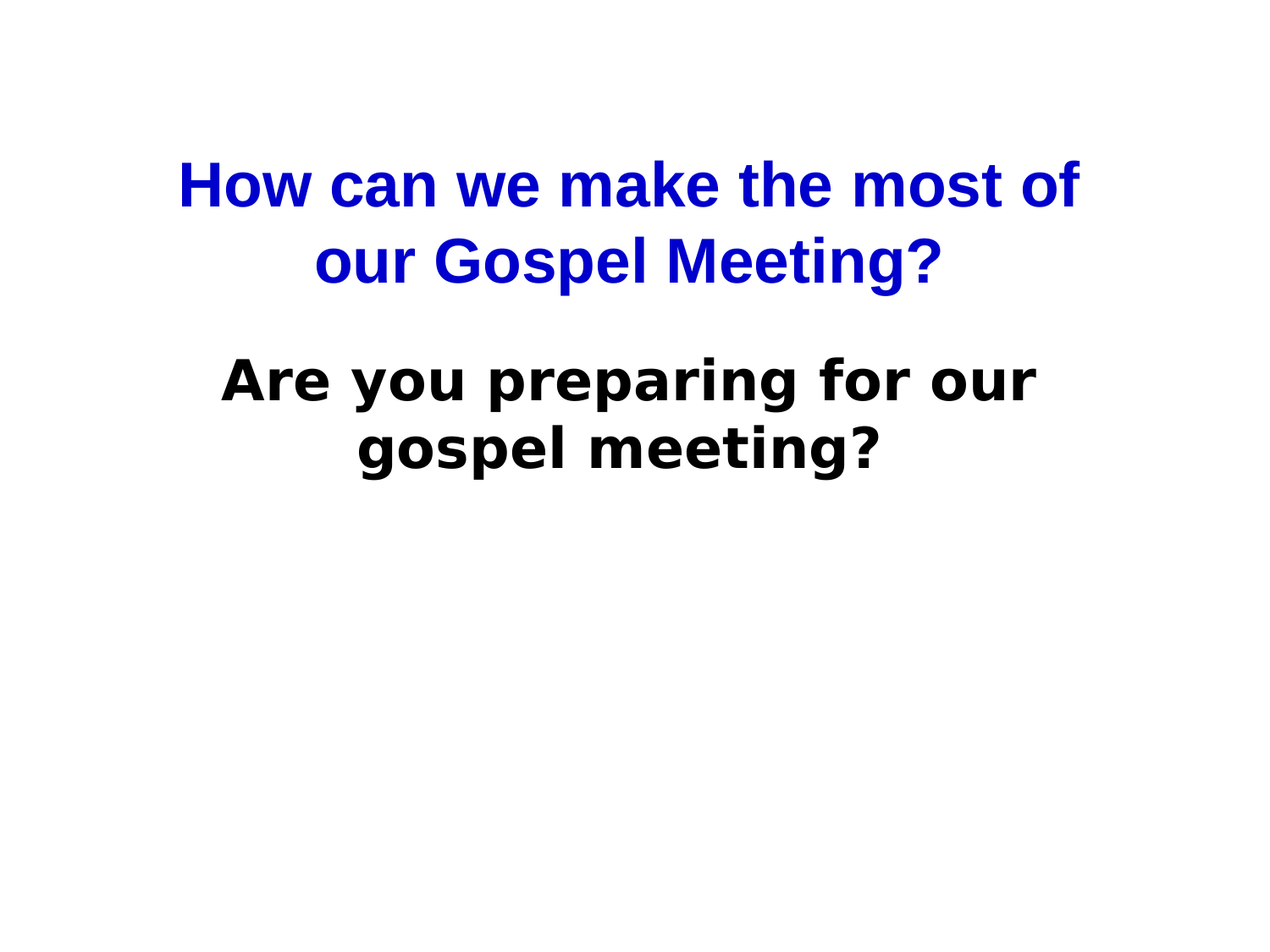

How can we make the most of our Gospel Meeting?
Are you preparing for our gospel meeting?